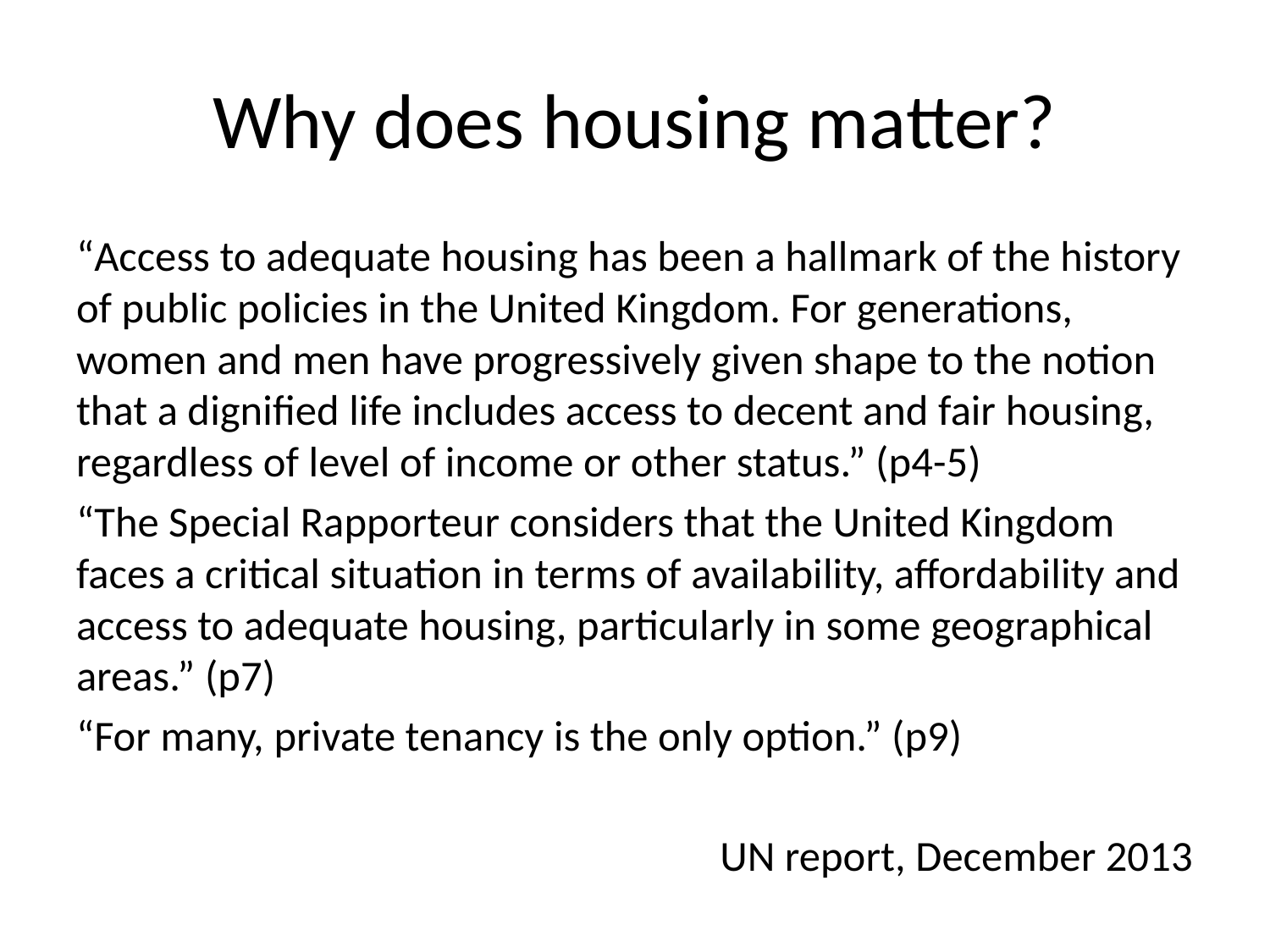

# Why does housing matter?
“Access to adequate housing has been a hallmark of the history of public policies in the United Kingdom. For generations, women and men have progressively given shape to the notion that a dignified life includes access to decent and fair housing, regardless of level of income or other status.” (p4-5)
“The Special Rapporteur considers that the United Kingdom faces a critical situation in terms of availability, affordability and access to adequate housing, particularly in some geographical areas.” (p7)
“For many, private tenancy is the only option.” (p9)

UN report, December 2013